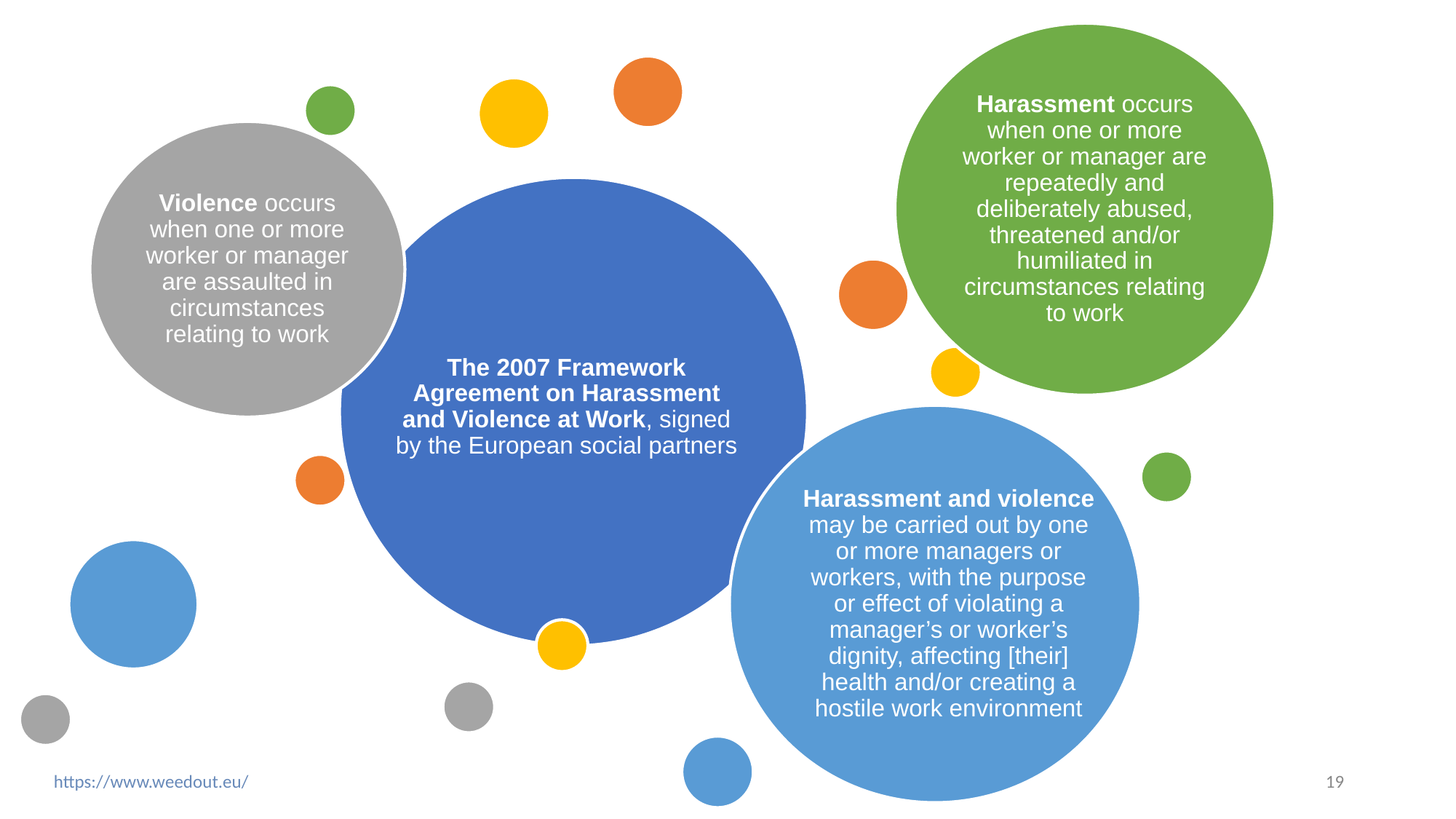

Harassment occurs when one or more worker or manager are repeatedly and deliberately abused, threatened and/or humiliated in circumstances relating to work

Violence occurs when one or more worker or manager are assaulted in circumstances relating to work

The 2007 Framework Agreement on Harassment and Violence at Work, signed by the European social partners

Harassment and violence may be carried out by one or more managers or workers, with the purpose or effect of violating a manager’s or worker’s dignity, affecting [their] health and/or creating a hostile work environment

19
https://www.weedout.eu/